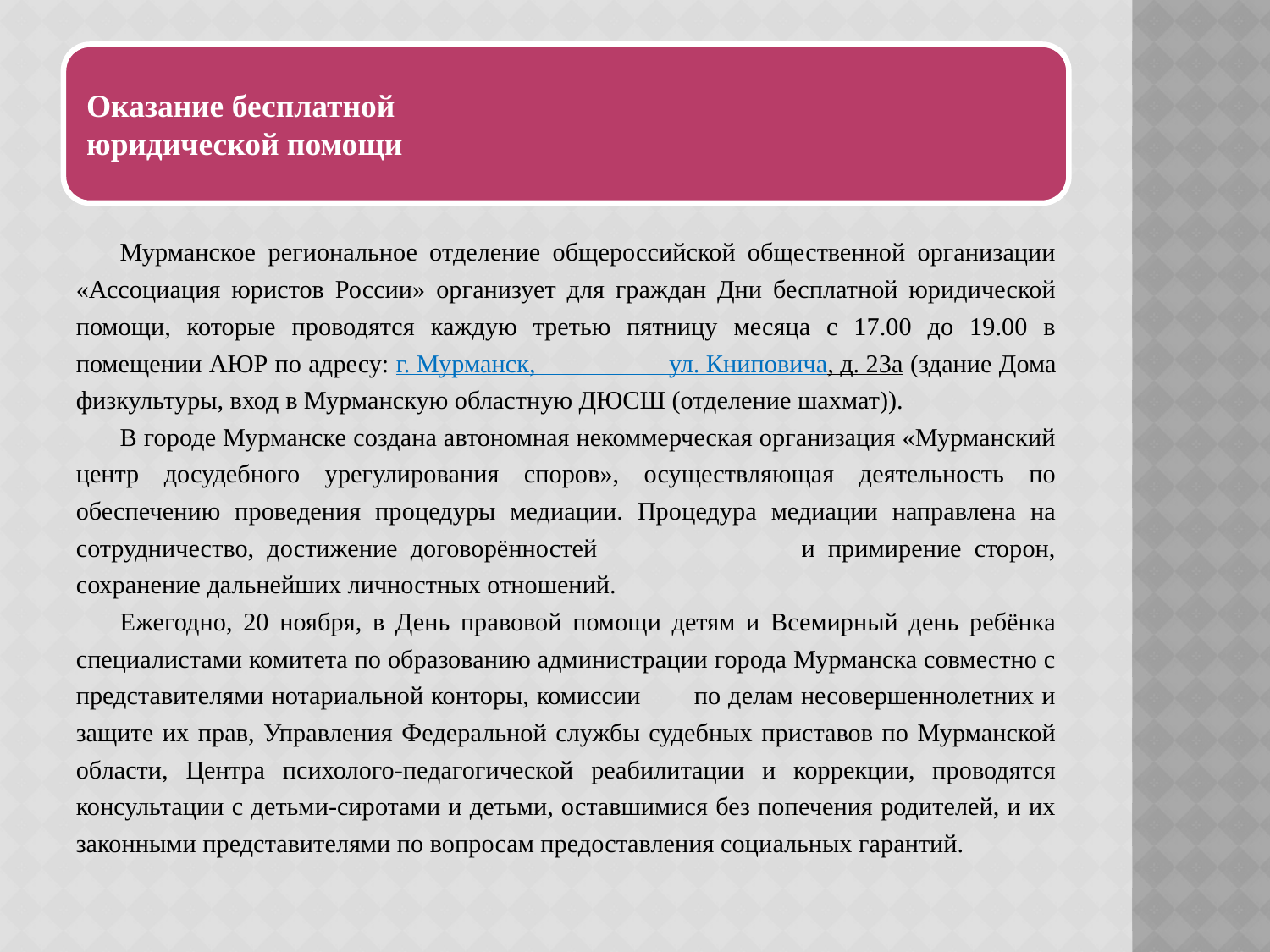

Оказание бесплатной
юридической помощи
Мурманское региональное отделение общероссийской общественной организации «Ассоциация юристов России» организует для граждан Дни бесплатной юридической помощи, которые проводятся каждую третью пятницу месяца с 17.00 до 19.00 в помещении АЮР по адресу: г. Мурманск,                     ул. Книповича, д. 23а (здание Дома физкультуры, вход в Мурманскую областную ДЮСШ (отделение шахмат)).
В городе Мурманске создана автономная некоммерческая организация «Мурманский центр досудебного урегулирования споров», осуществляющая деятельность по обеспечению проведения процедуры медиации. Процедура медиации направлена на сотрудничество, достижение договорённостей                и примирение сторон, сохранение дальнейших личностных отношений.
Ежегодно, 20 ноября, в День правовой помощи детям и Всемирный день ребёнка специалистами комитета по образованию администрации города Мурманска совместно с представителями нотариальной конторы, комиссии       по делам несовершеннолетних и защите их прав, Управления Федеральной службы судебных приставов по Мурманской области, Центра психолого-педагогической реабилитации и коррекции, проводятся консультации с детьми-сиротами и детьми, оставшимися без попечения родителей, и их законными представителями по вопросам предоставления социальных гарантий.